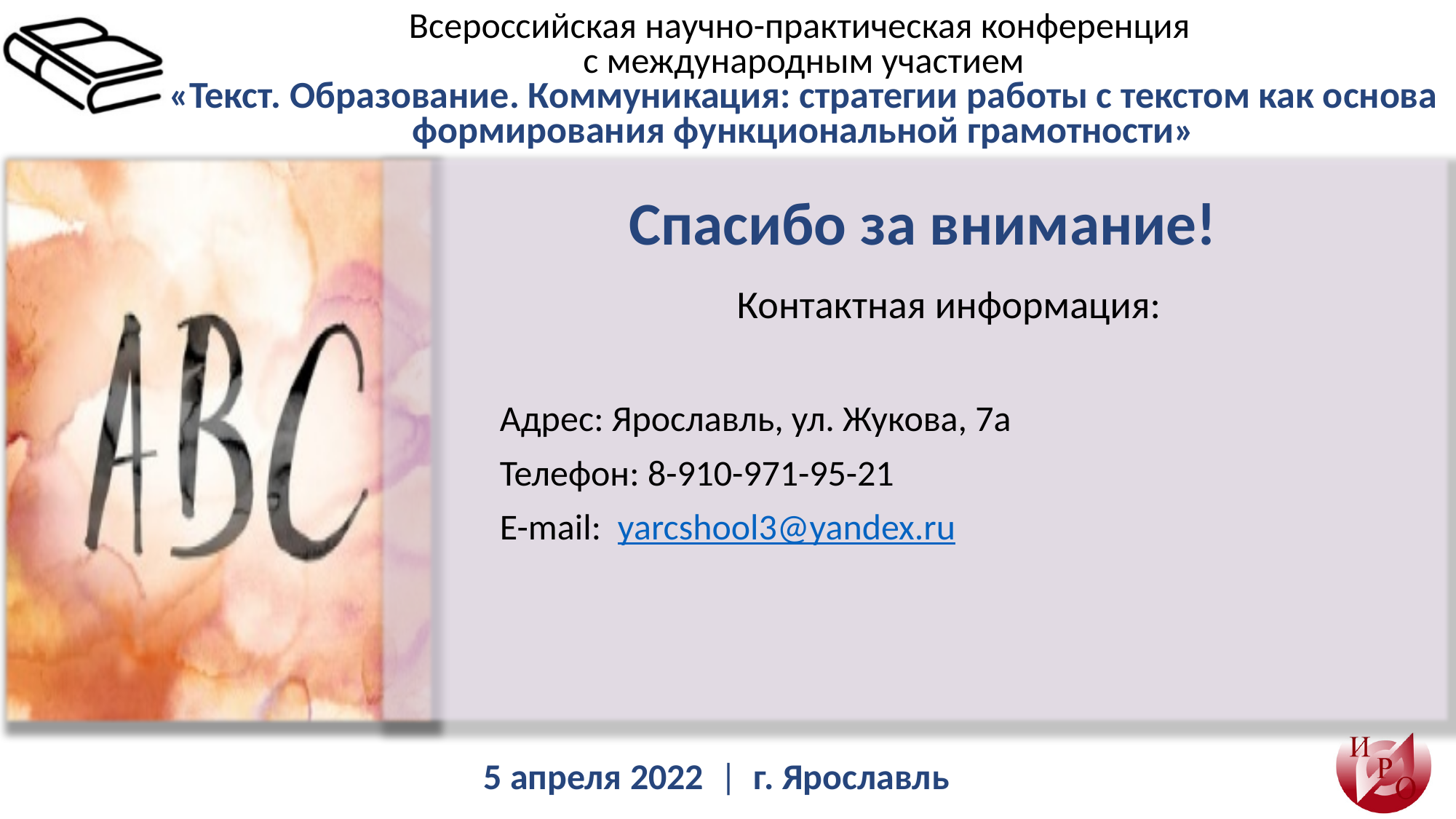

Спасибо за внимание!
Контактная информация:

Адрес: Ярославль, ул. Жукова, 7а
Телефон: 8-910-971-95-21
E-mail:  yarcshool3@yandex.ru